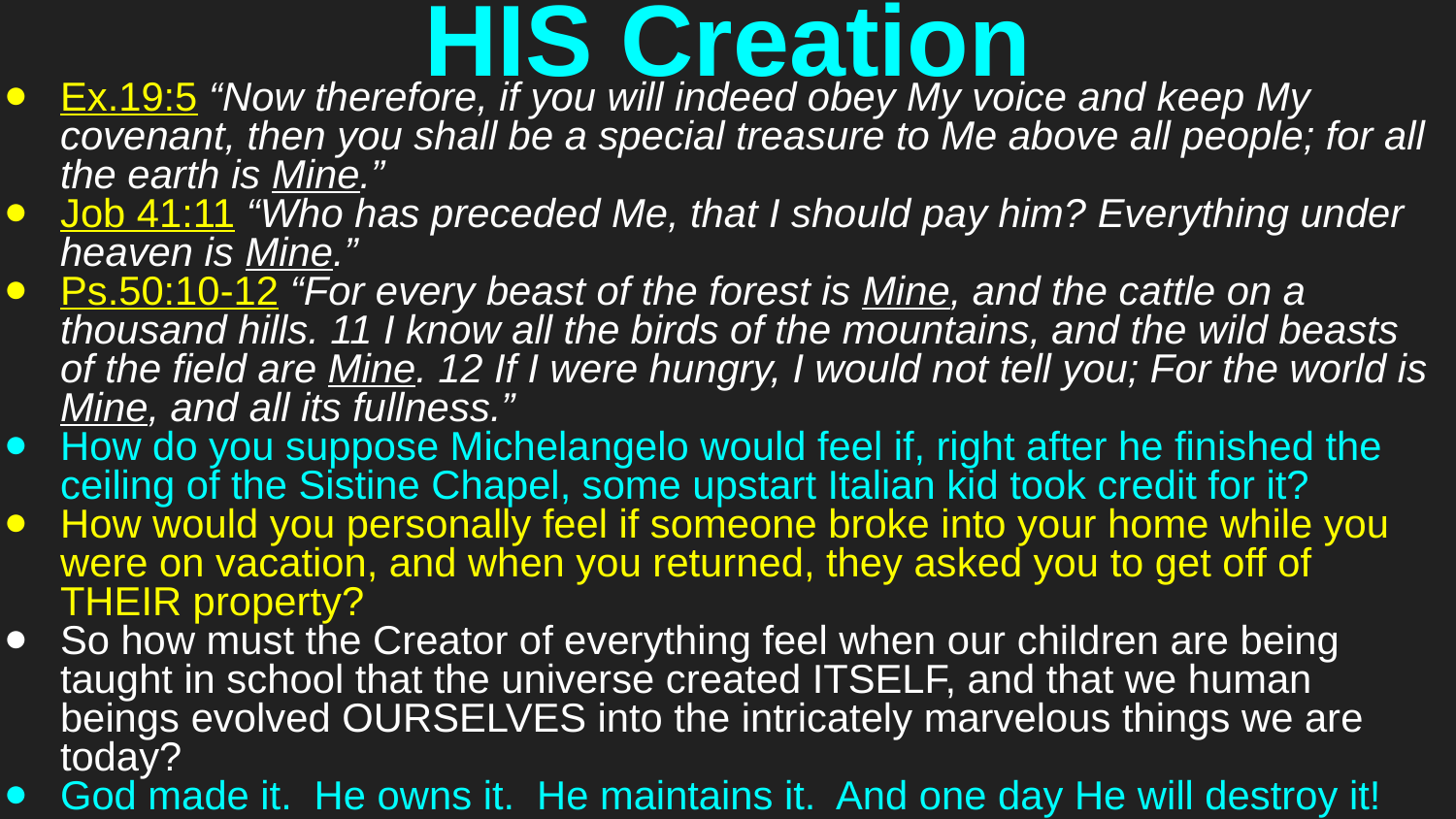

# HIS Creation
Ex.19:5 “Now therefore, if you will indeed obey My voice and keep My covenant, then you shall be a special treasure to Me above all people; for all the earth is Mine.”
Job 41:11 “Who has preceded Me, that I should pay him? Everything under heaven is Mine.”
Ps.50:10-12 “For every beast of the forest is Mine, and the cattle on a thousand hills. 11 I know all the birds of the mountains, and the wild beasts of the field are Mine. 12 If I were hungry, I would not tell you; For the world is Mine, and all its fullness.”
How do you suppose Michelangelo would feel if, right after he finished the ceiling of the Sistine Chapel, some upstart Italian kid took credit for it?
How would you personally feel if someone broke into your home while you were on vacation, and when you returned, they asked you to get off of THEIR property?
So how must the Creator of everything feel when our children are being taught in school that the universe created ITSELF, and that we human beings evolved OURSELVES into the intricately marvelous things we are today?
God made it.  He owns it.  He maintains it.  And one day He will destroy it!